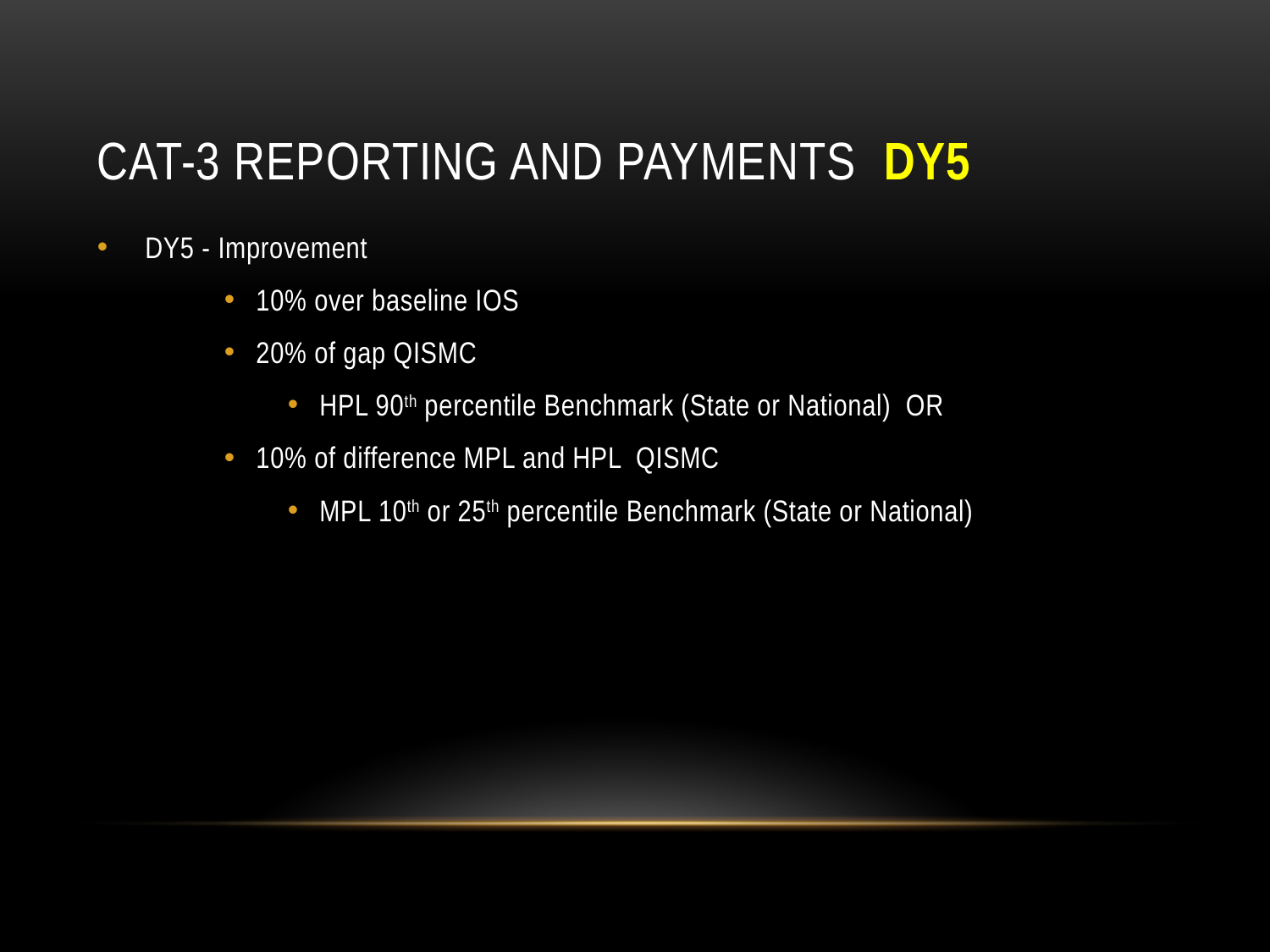

# CAT-3 REPORTING and payments  DY5
DY5 - Improvement
10% over baseline IOS
20% of gap QISMC
HPL 90th percentile Benchmark (State or National)  OR
10% of difference MPL and HPL  QISMC
MPL 10th or 25th percentile Benchmark (State or National)